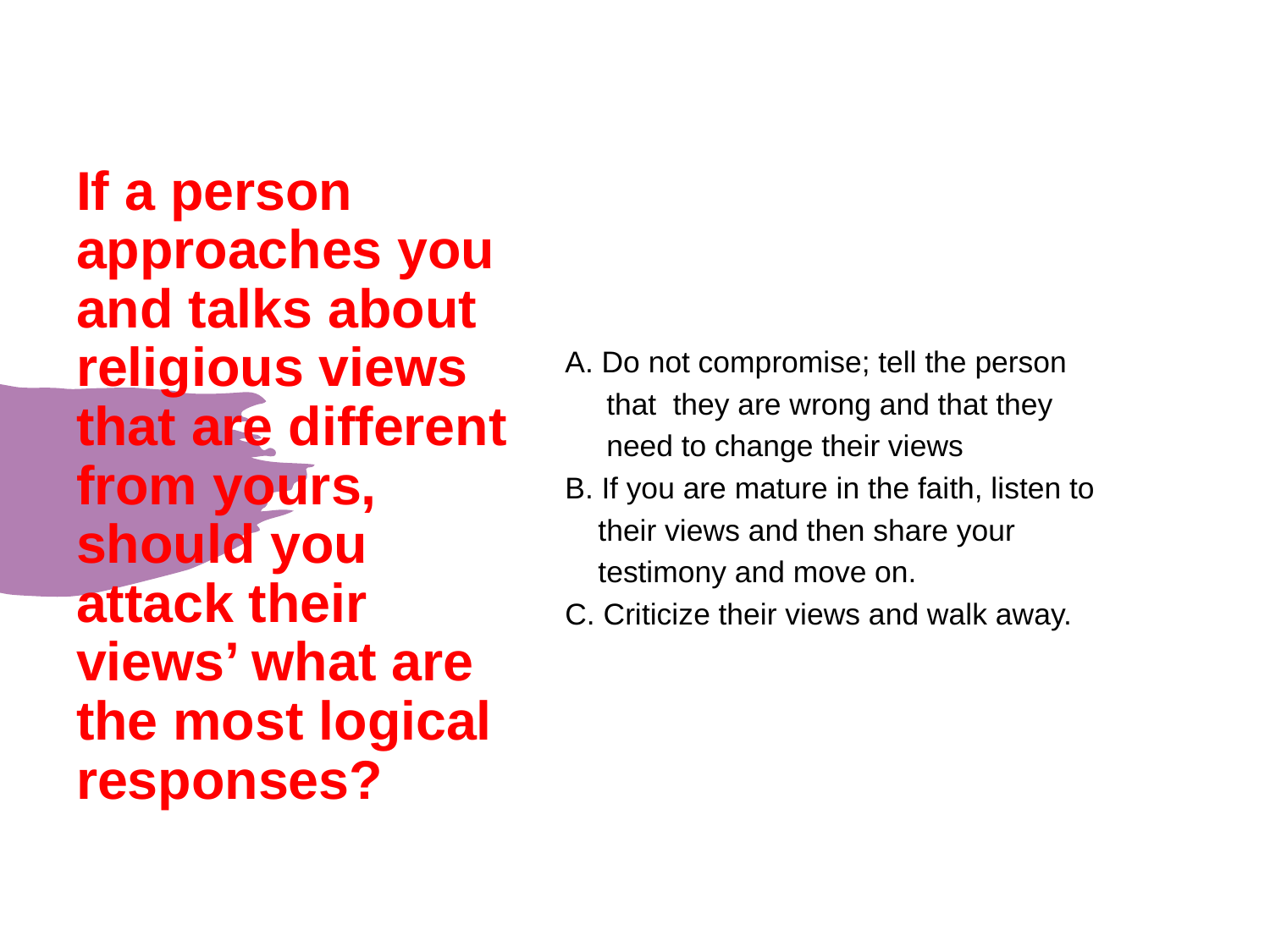

# If a person approaches you and talks about religious views that are different from yours, should you attack their views’ what are the most logical responses?
A. Do not compromise; tell the person
     that  they are wrong and that they
     need to change their views
B. If you are mature in the faith, listen to
    their views and then share your
    testimony and move on.
C. Criticize their views and walk away.